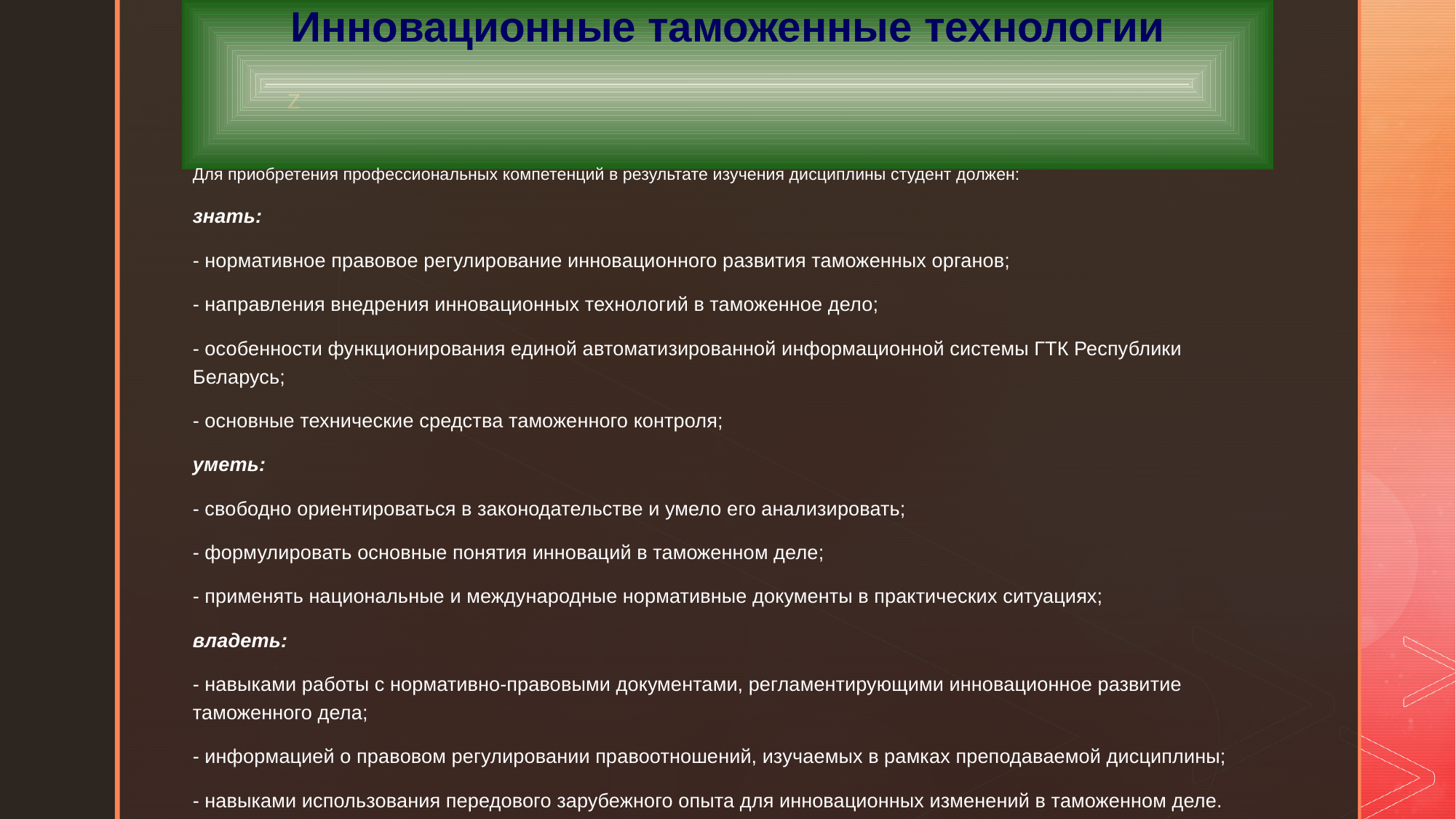

# Инновационные таможенные технологии
Для приобретения профессиональных компетенций в результате изучения дисциплины студент должен:
знать:
- нормативное правовое регулирование инновационного развития таможенных органов;
- направления внедрения инновационных технологий в таможенное дело;
- особенности функционирования единой автоматизированной информационной системы ГТК Республики Беларусь;
- основные технические средства таможенного контроля;
уметь:
- свободно ориентироваться в законодательстве и умело его анализировать;
- формулировать основные понятия инноваций в таможенном деле;
- применять национальные и международные нормативные документы в практических ситуациях;
владеть:
- навыками работы с нормативно-правовыми документами, регламентирующими инновационное развитие таможенного дела;
- информацией о правовом регулировании правоотношений, изучаемых в рамках преподаваемой дисциплины;
- навыками использования передового зарубежного опыта для инновационных изменений в таможенном деле.